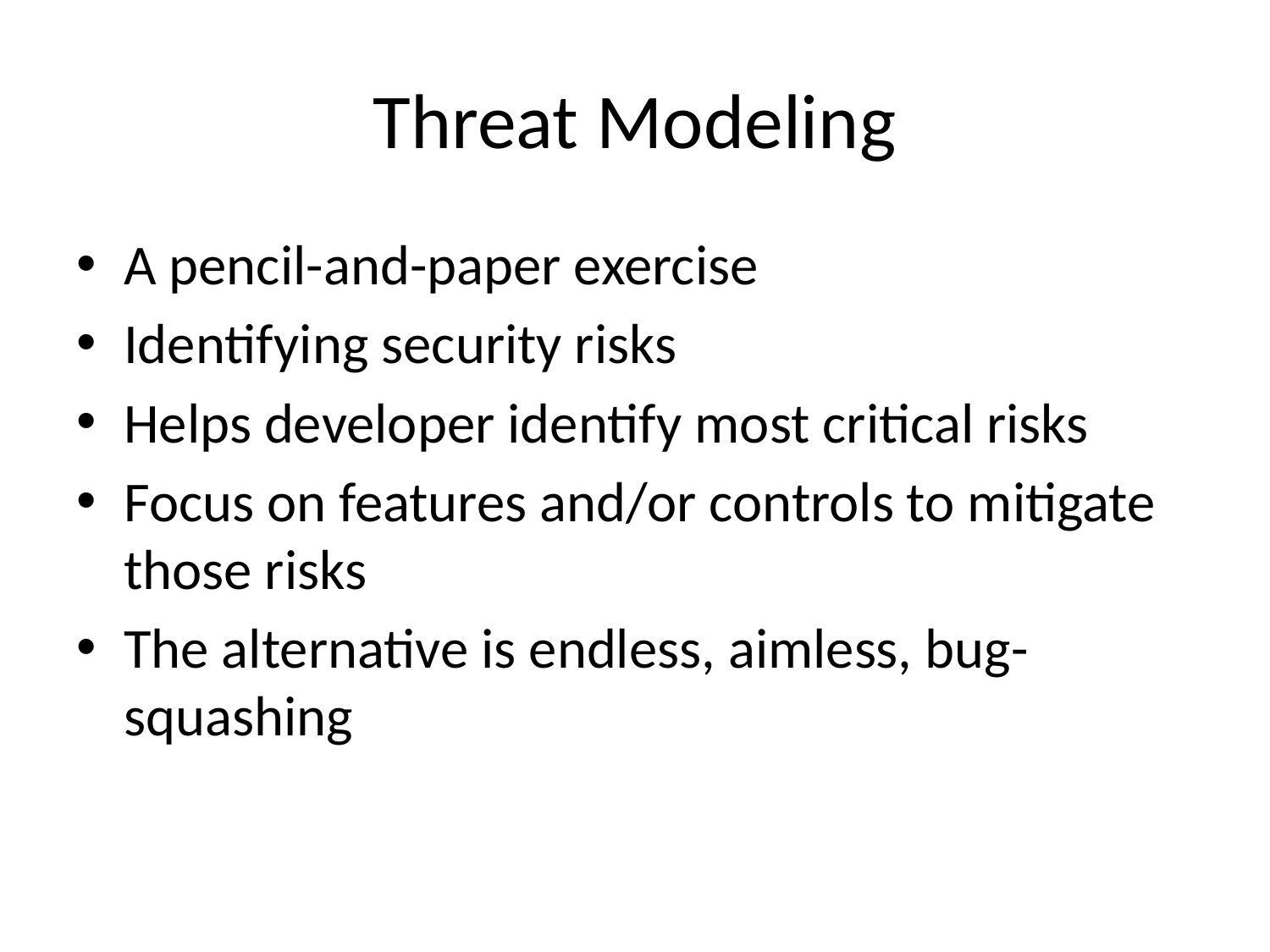

# Threat Modeling
A pencil-and-paper exercise
Identifying security risks
Helps developer identify most critical risks
Focus on features and/or controls to mitigate those risks
The alternative is endless, aimless, bug-squashing